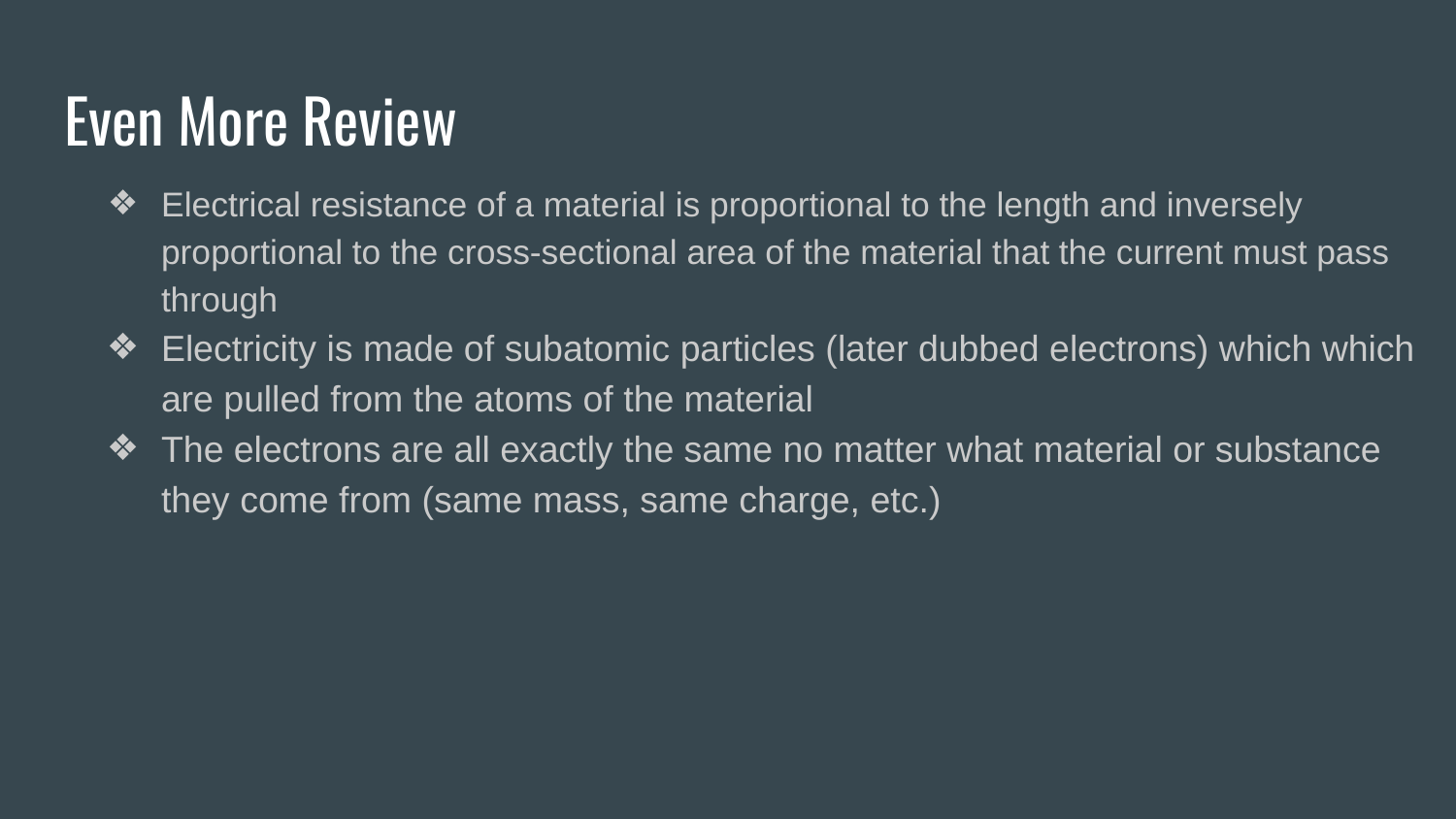

# Even More Review
Electrical resistance of a material is proportional to the length and inversely proportional to the cross-sectional area of the material that the current must pass through
Electricity is made of subatomic particles (later dubbed electrons) which which are pulled from the atoms of the material
The electrons are all exactly the same no matter what material or substance they come from (same mass, same charge, etc.)